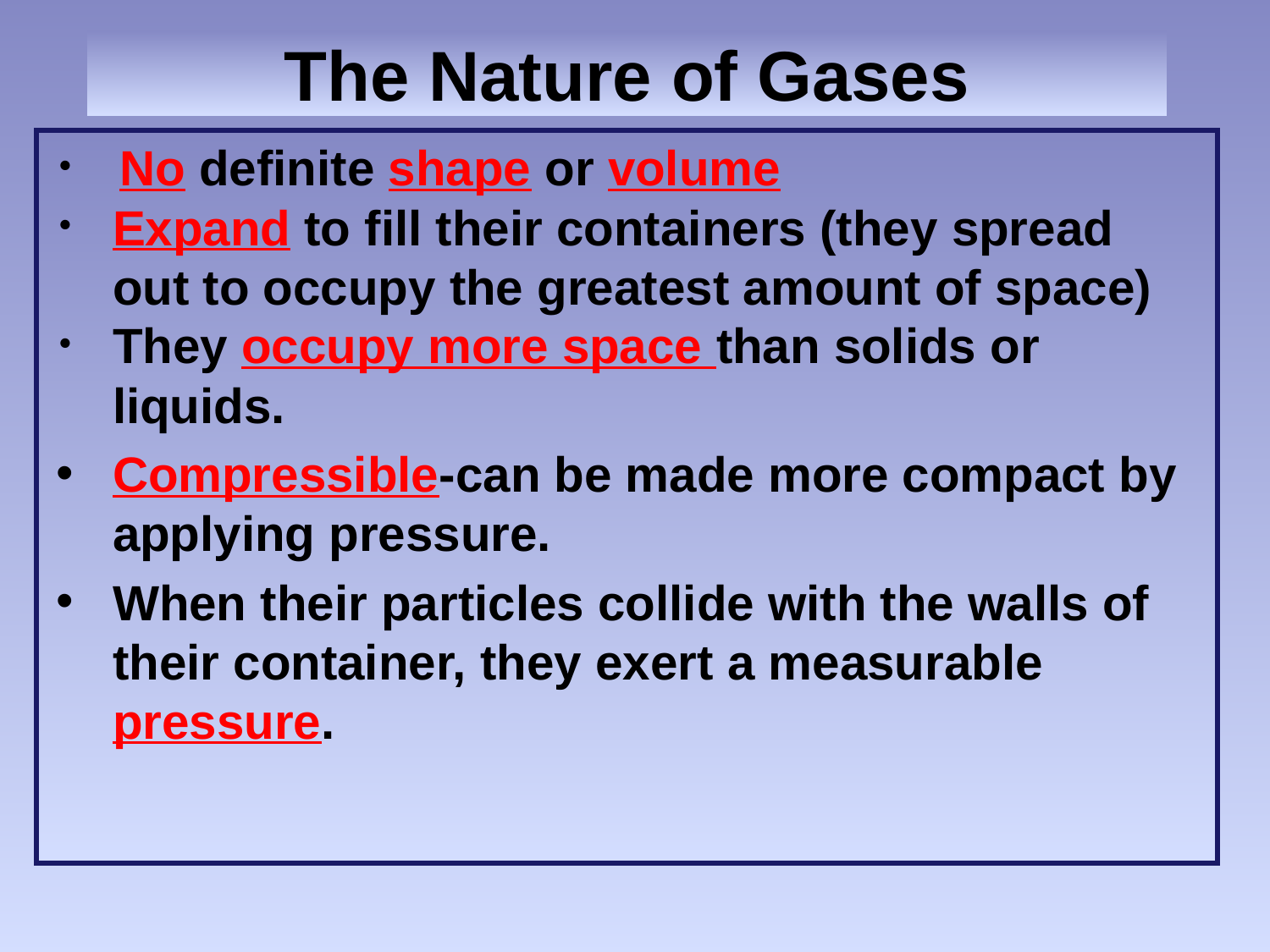

# The Nature of Gases
No definite shape or volume
Expand to fill their containers (they spread out to occupy the greatest amount of space)
They occupy more space than solids or liquids.
Compressible-can be made more compact by applying pressure.
When their particles collide with the walls of their container, they exert a measurable pressure.